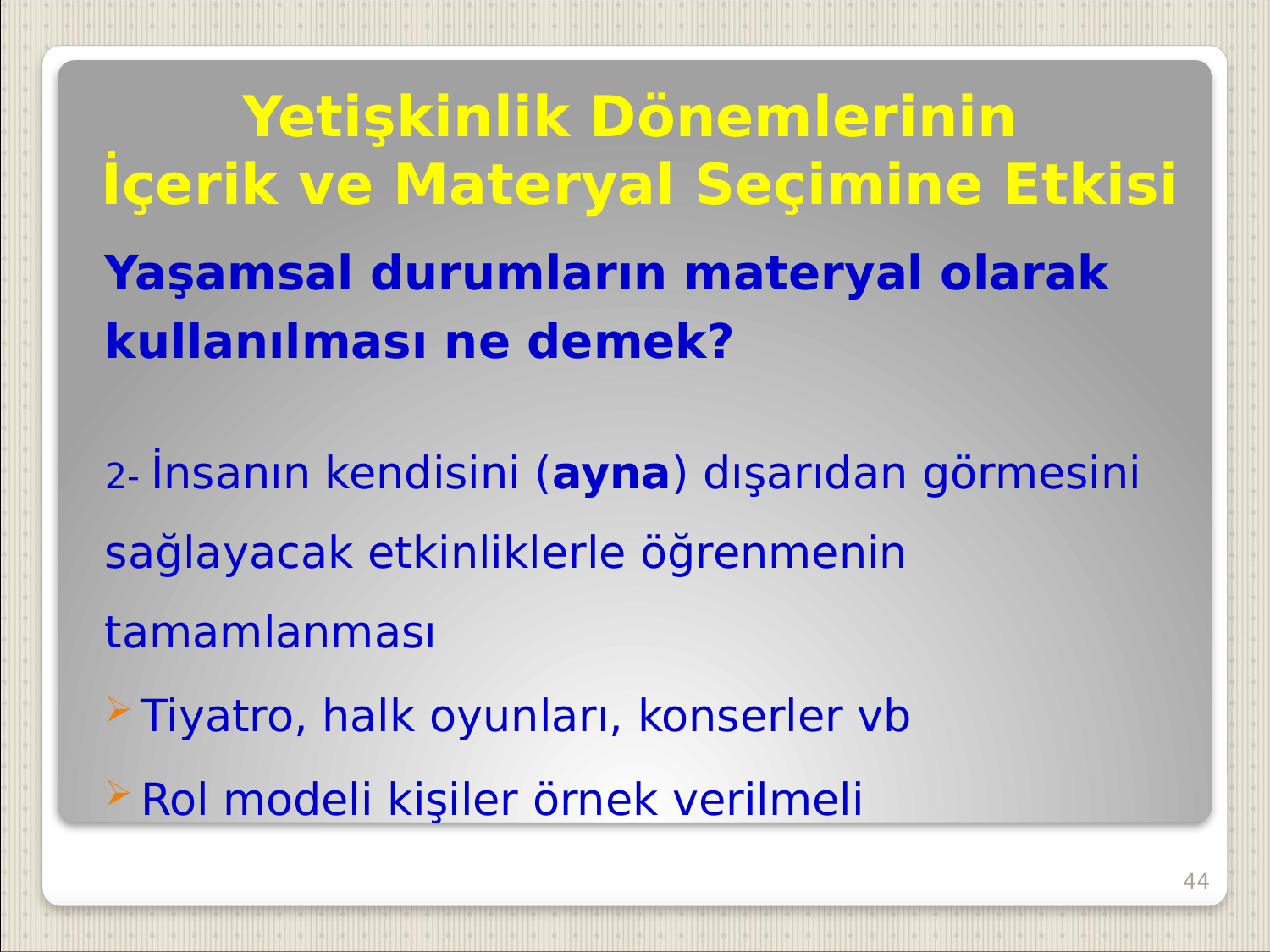

# Yetişkinlik Dönemlerinin İçerik ve Materyal Seçimine Etkisi
Yaşamsal durumların materyal olarak kullanılması ne demek?

2- İnsanın kendisini (ayna) dışarıdan görmesini sağlayacak etkinliklerle öğrenmenin tamamlanması
Tiyatro, halk oyunları, konserler vb
Rol modeli kişiler örnek verilmeli

44